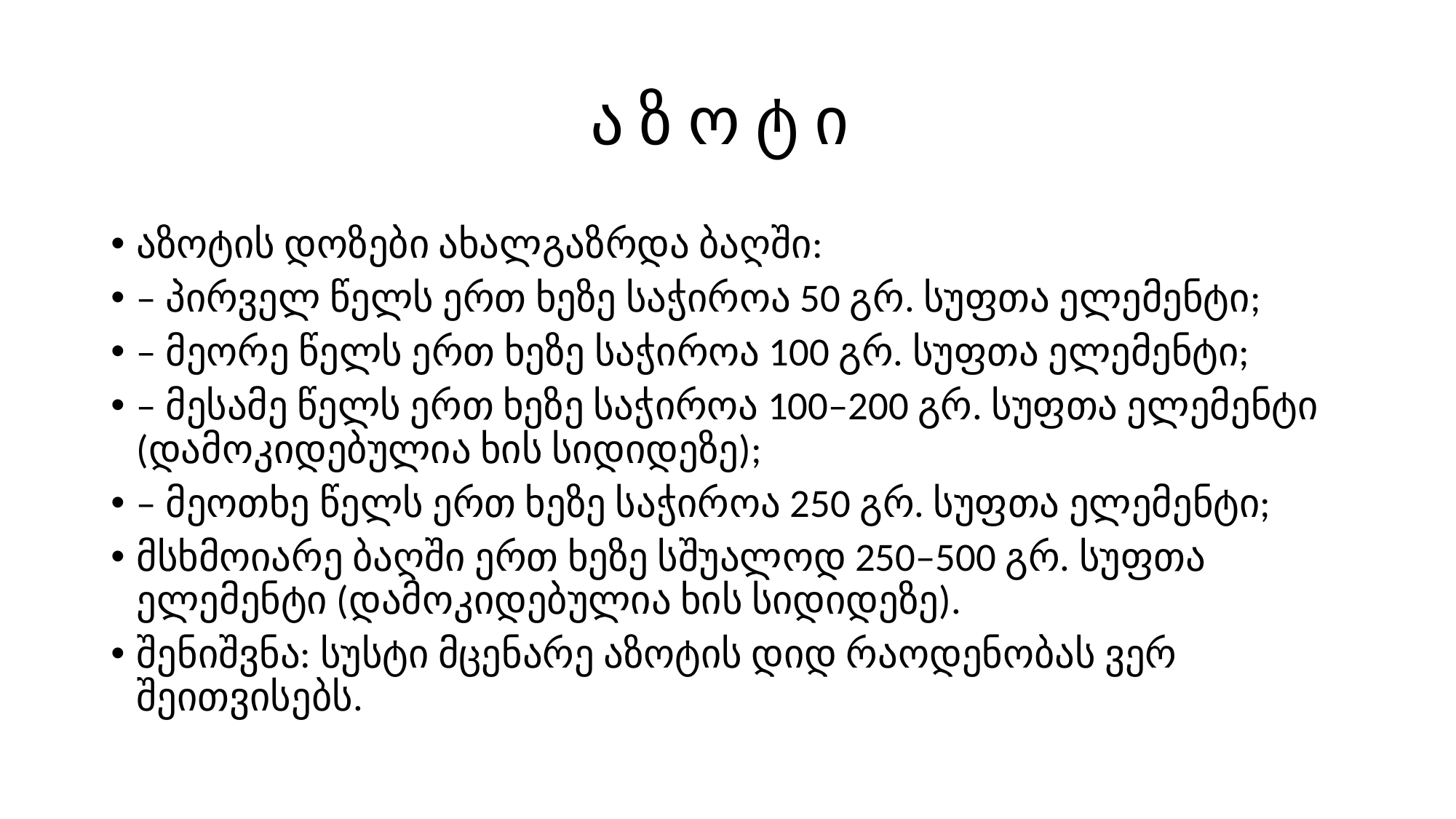

# ა ზ ო ტ ი
აზოტის დოზები ახალგაზრდა ბაღში:
– პირველ წელს ერთ ხეზე საჭიროა 50 გრ. სუფთა ელემენტი;
– მეორე წელს ერთ ხეზე საჭიროა 100 გრ. სუფთა ელემენტი;
– მესამე წელს ერთ ხეზე საჭიროა 100–200 გრ. სუფთა ელემენტი (დამოკიდებულია ხის სიდიდეზე);
– მეოთხე წელს ერთ ხეზე საჭიროა 250 გრ. სუფთა ელემენტი;
მსხმოიარე ბაღში ერთ ხეზე სშუალოდ 250–500 გრ. სუფთა ელემენტი (დამოკიდებულია ხის სიდიდეზე).
შენიშვნა: სუსტი მცენარე აზოტის დიდ რაოდენობას ვერ შეითვისებს.